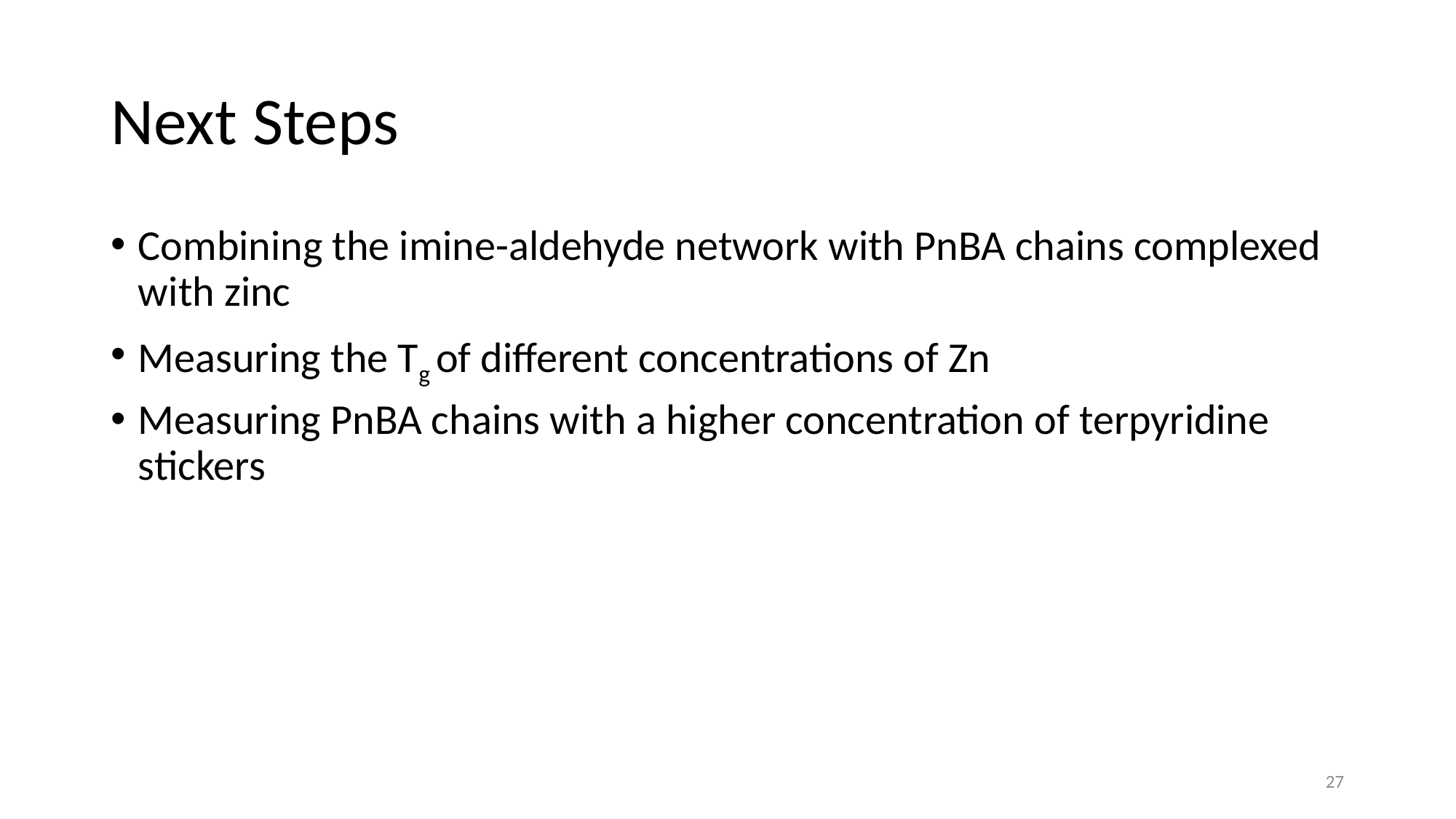

# Next Steps
Combining the imine-aldehyde network with PnBA chains complexed with zinc
Measuring the Tg of different concentrations of Zn
Measuring PnBA chains with a higher concentration of terpyridine stickers
27